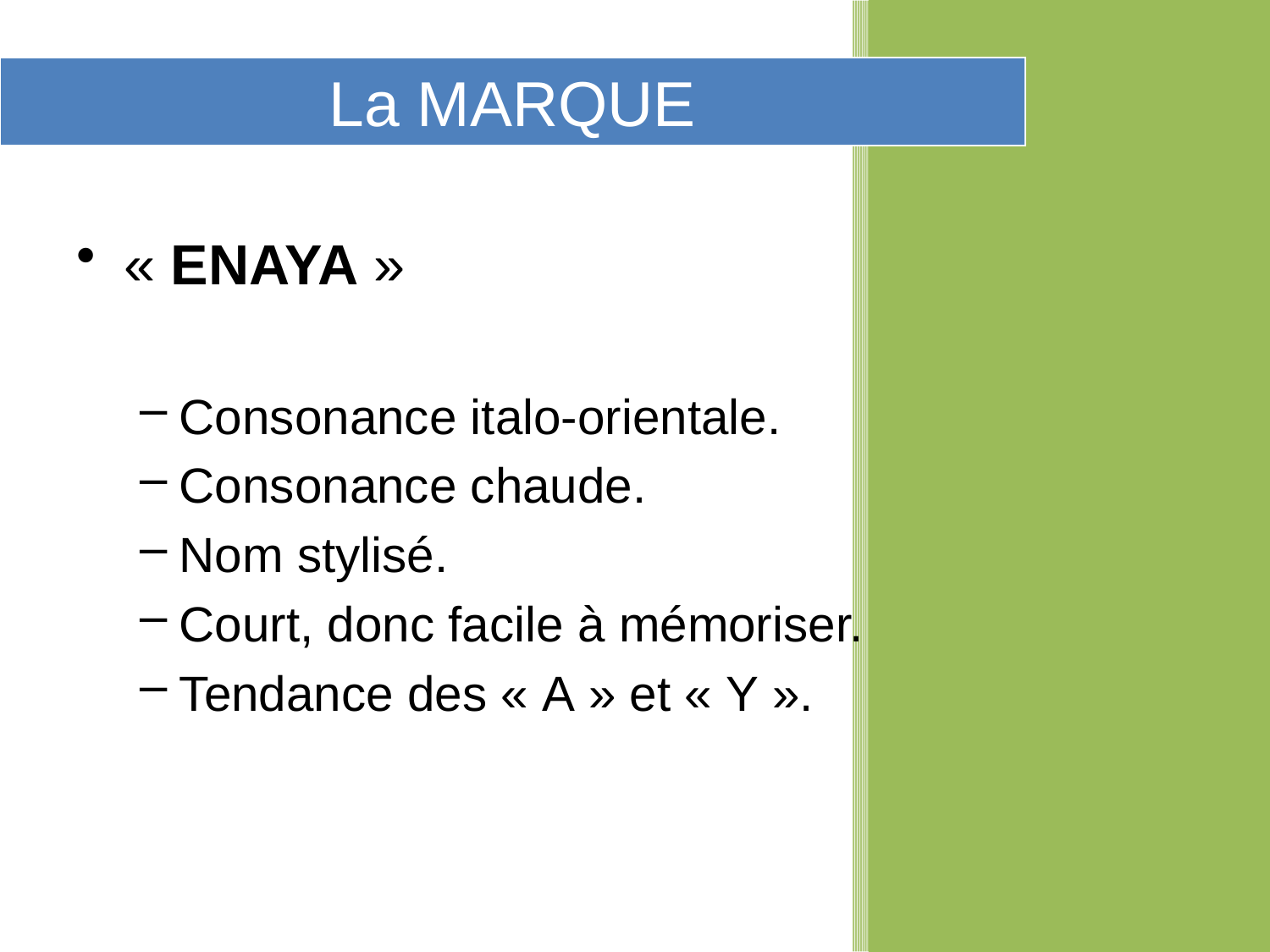

La MARQUE
« ENAYA »

Consonance italo-orientale.
Consonance chaude.
Nom stylisé.
Court, donc facile à mémoriser.
Tendance des « A » et « Y ».